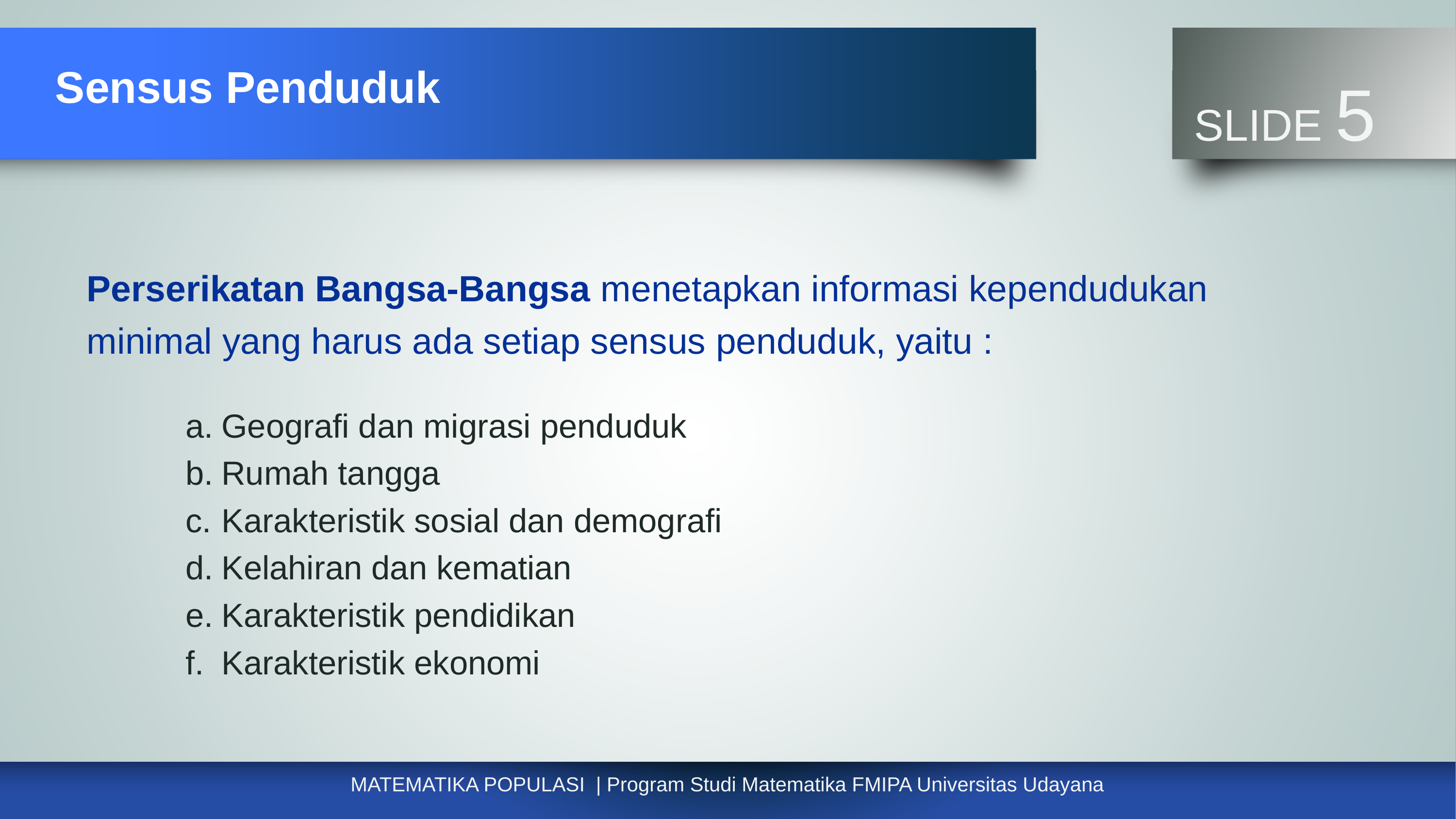

Sensus Penduduk
 SLIDE 5
Perserikatan Bangsa-Bangsa menetapkan informasi kependudukan minimal yang harus ada setiap sensus penduduk, yaitu :
Geografi dan migrasi penduduk
Rumah tangga
Karakteristik sosial dan demografi
Kelahiran dan kematian
Karakteristik pendidikan
Karakteristik ekonomi

MATEMATIKA POPULASI  | Program Studi Matematika FMIPA Universitas Udayana